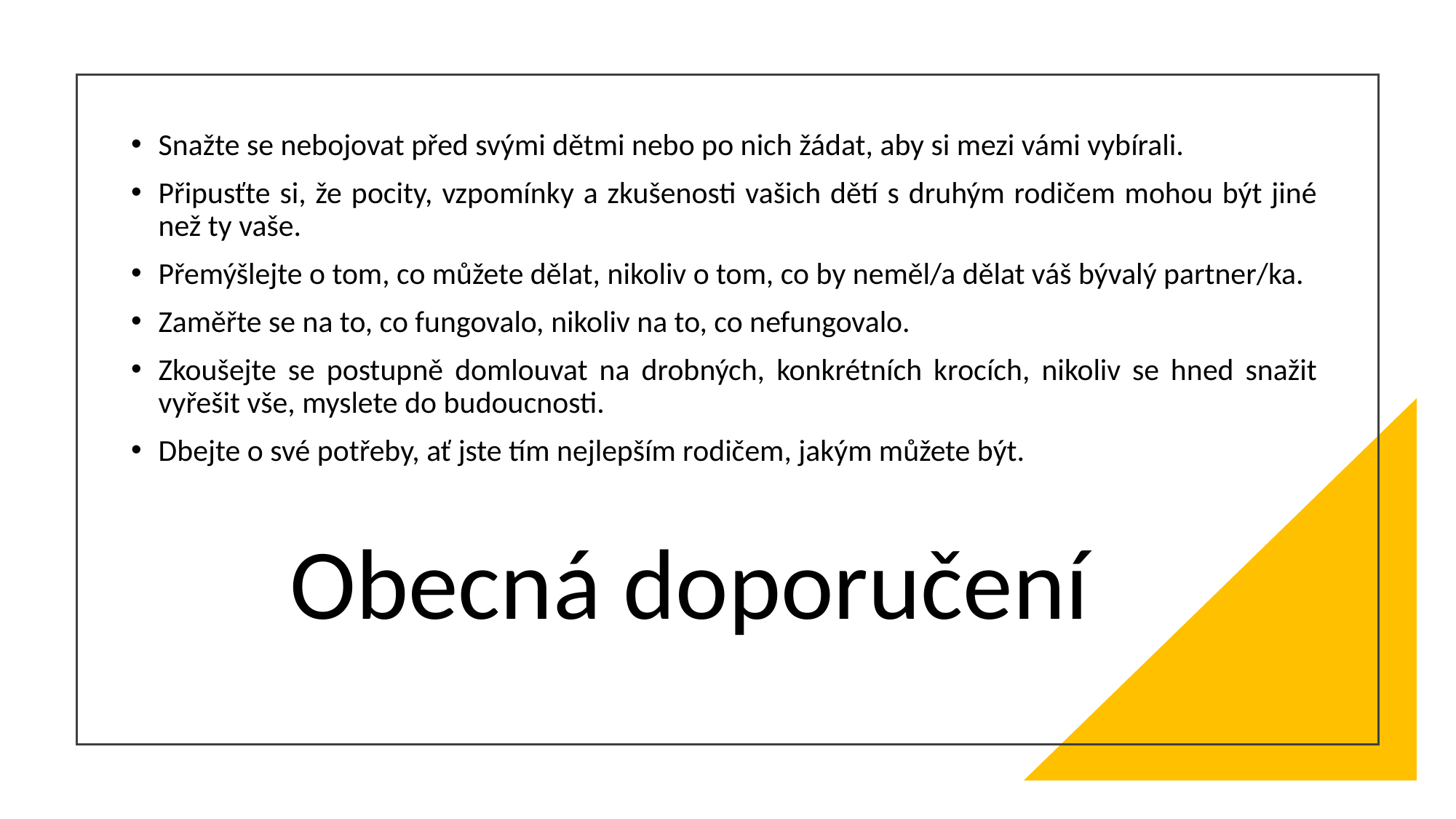

Snažte se nebojovat před svými dětmi nebo po nich žádat, aby si mezi vámi vybírali.
Připusťte si, že pocity, vzpomínky a zkušenosti vašich dětí s druhým rodičem mohou být jiné než ty vaše.
Přemýšlejte o tom, co můžete dělat, nikoliv o tom, co by neměl/a dělat váš bývalý partner/ka.
Zaměřte se na to, co fungovalo, nikoliv na to, co nefungovalo.
Zkoušejte se postupně domlouvat na drobných, konkrétních krocích, nikoliv se hned snažit vyřešit vše, myslete do budoucnosti.
Dbejte o své potřeby, ať jste tím nejlepším rodičem, jakým můžete být.

# Obecná doporučení